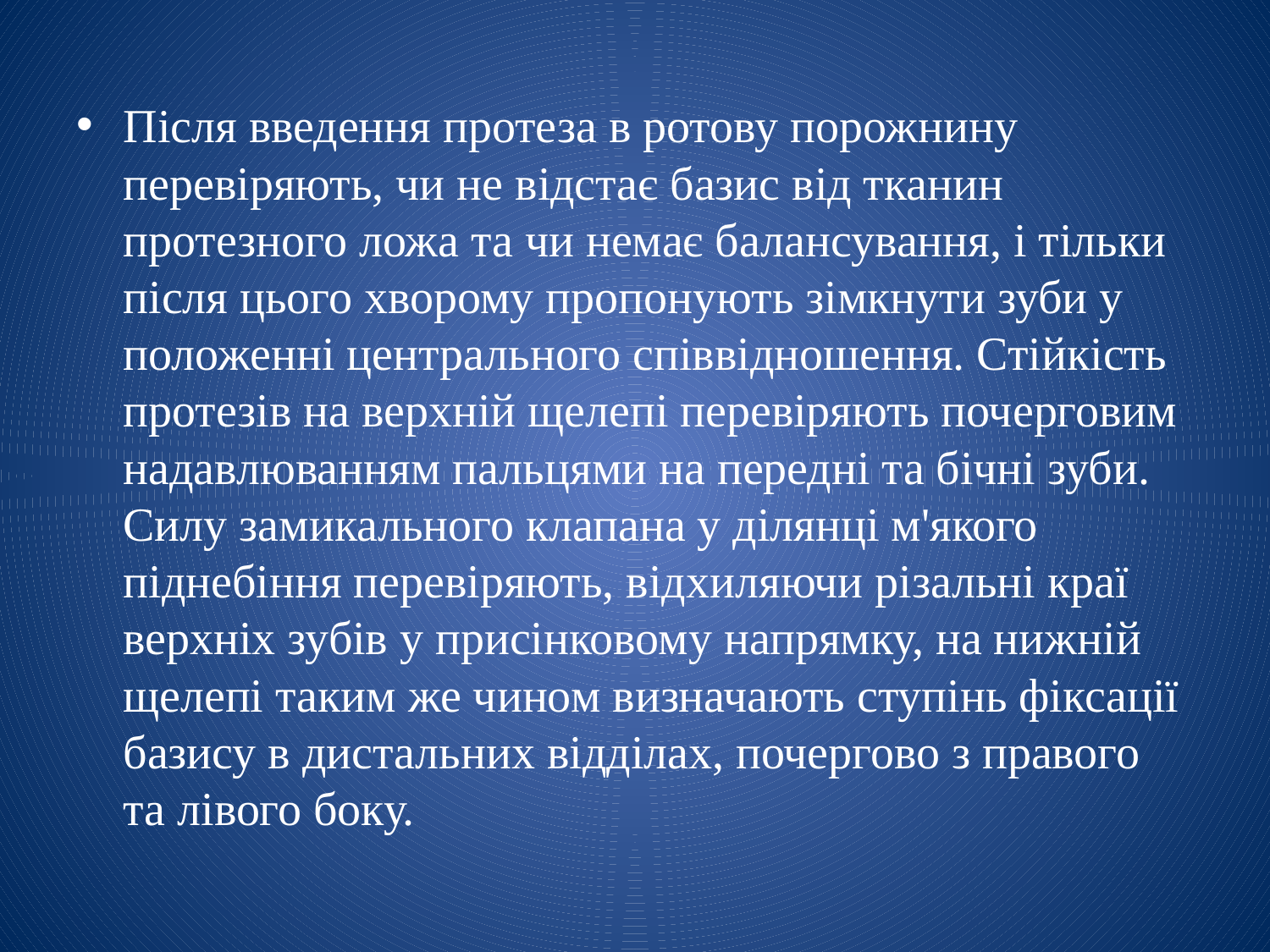

Після введення протеза в ротову порожнину перевіряють, чи не відстає базис від тканин протезного ложа та чи немає балансування, і тільки після цього хворому пропонують зімкнути зуби у положенні центрального співвідношення. Стійкість протезів на верхній щелепі перевіряють почерговим надавлюванням пальцями на передні та бічні зуби. Силу замикального клапана у ділянці м'якого піднебіння перевіряють, відхиляючи різальні краї верхніх зубів у присінковому напрямку, на нижній щелепі таким же чином визначають ступінь фіксації базису в дистальних відділах, почергово з правого та лівого боку.